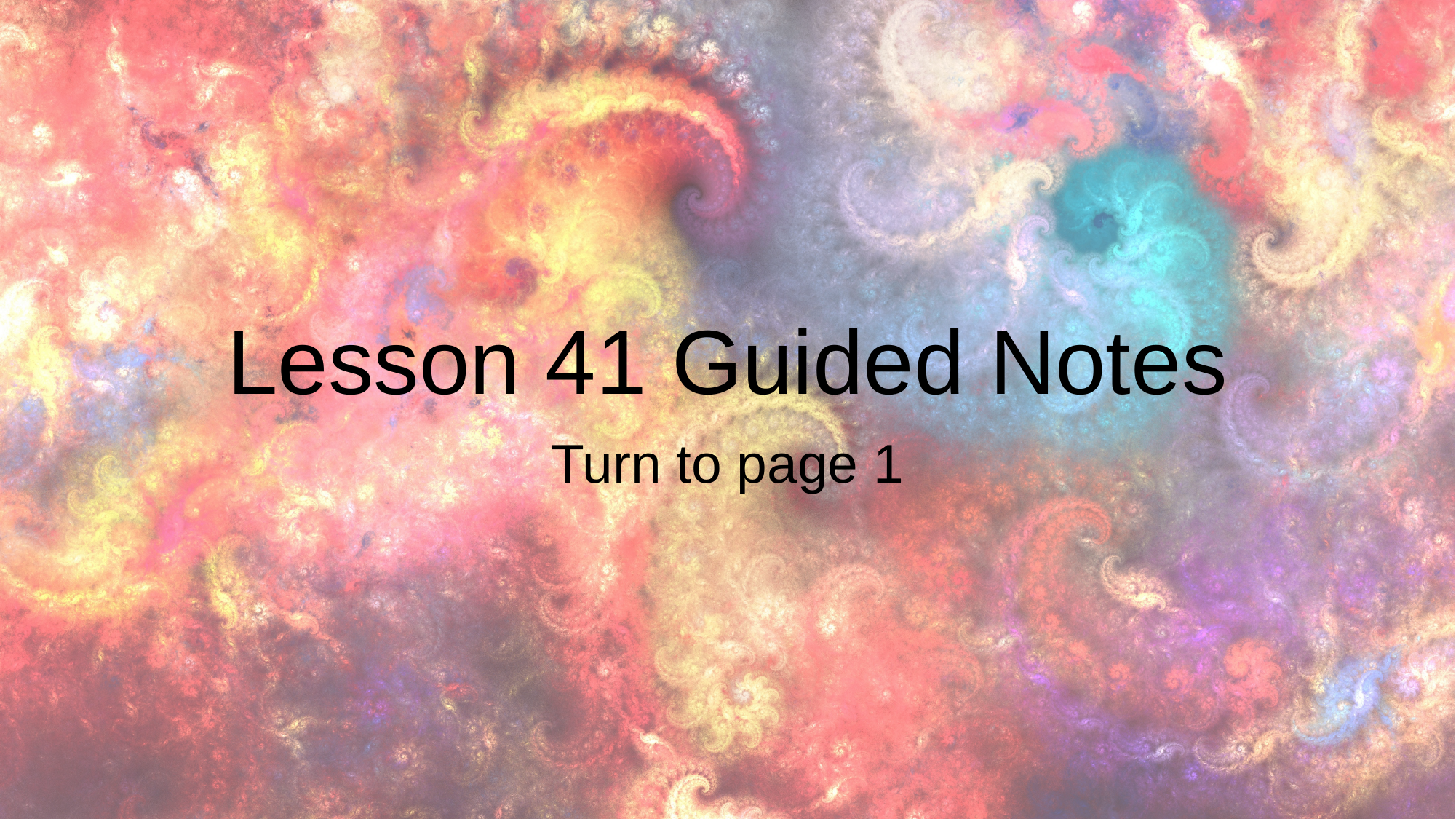

# Lesson 41 Guided Notes
Turn to page 1